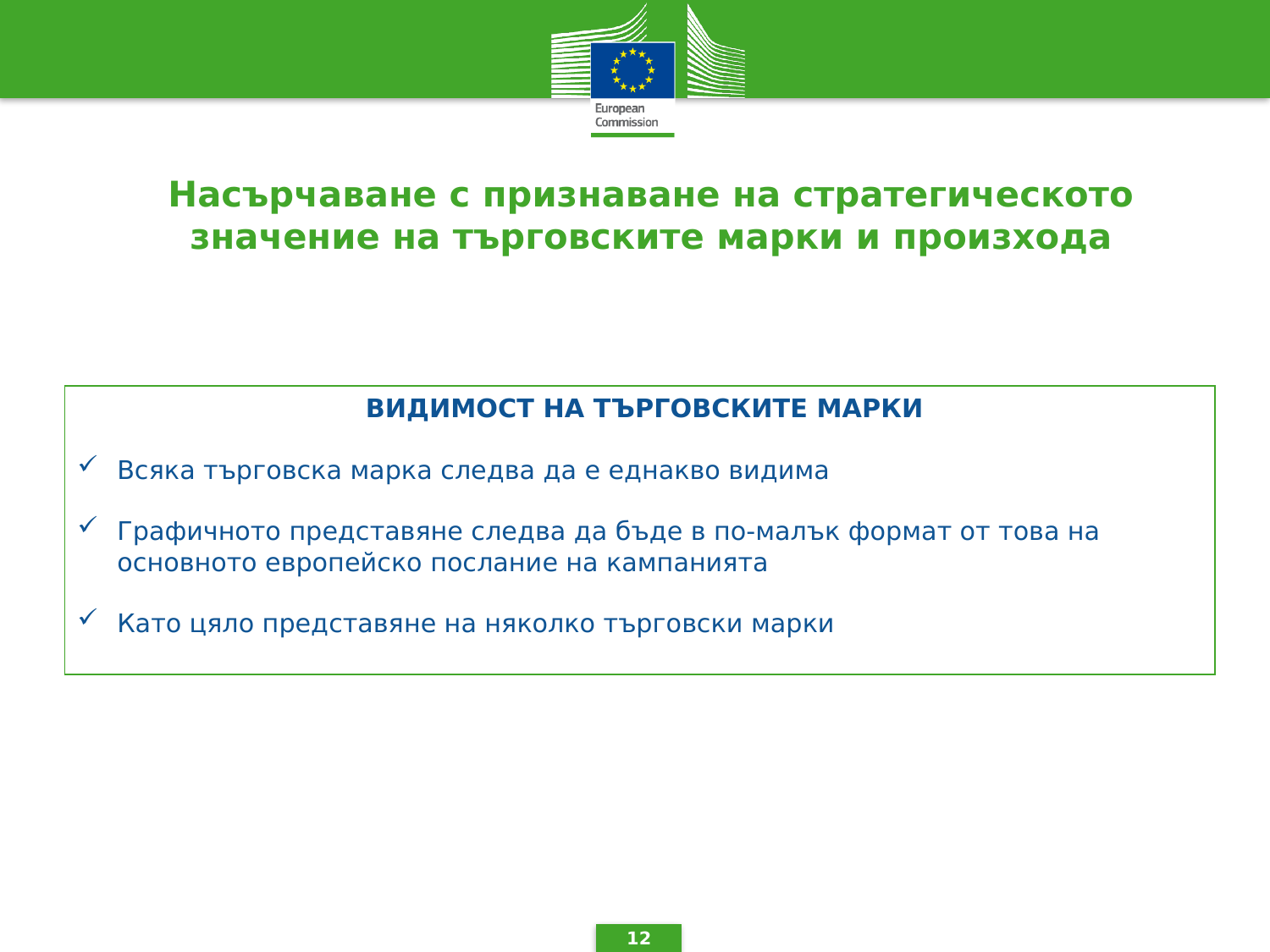

# Насърчаване с признаване на стратегическото значение на търговските марки и произхода

 ВИДИМОСТ НА ТЪРГОВСКИТЕ МАРКИ

Всяка търговска марка следва да е еднакво видима

Графичното представяне следва да бъде в по-малък формат от това на основното европейско послание на кампанията

Като цяло представяне на няколко търговски марки

12